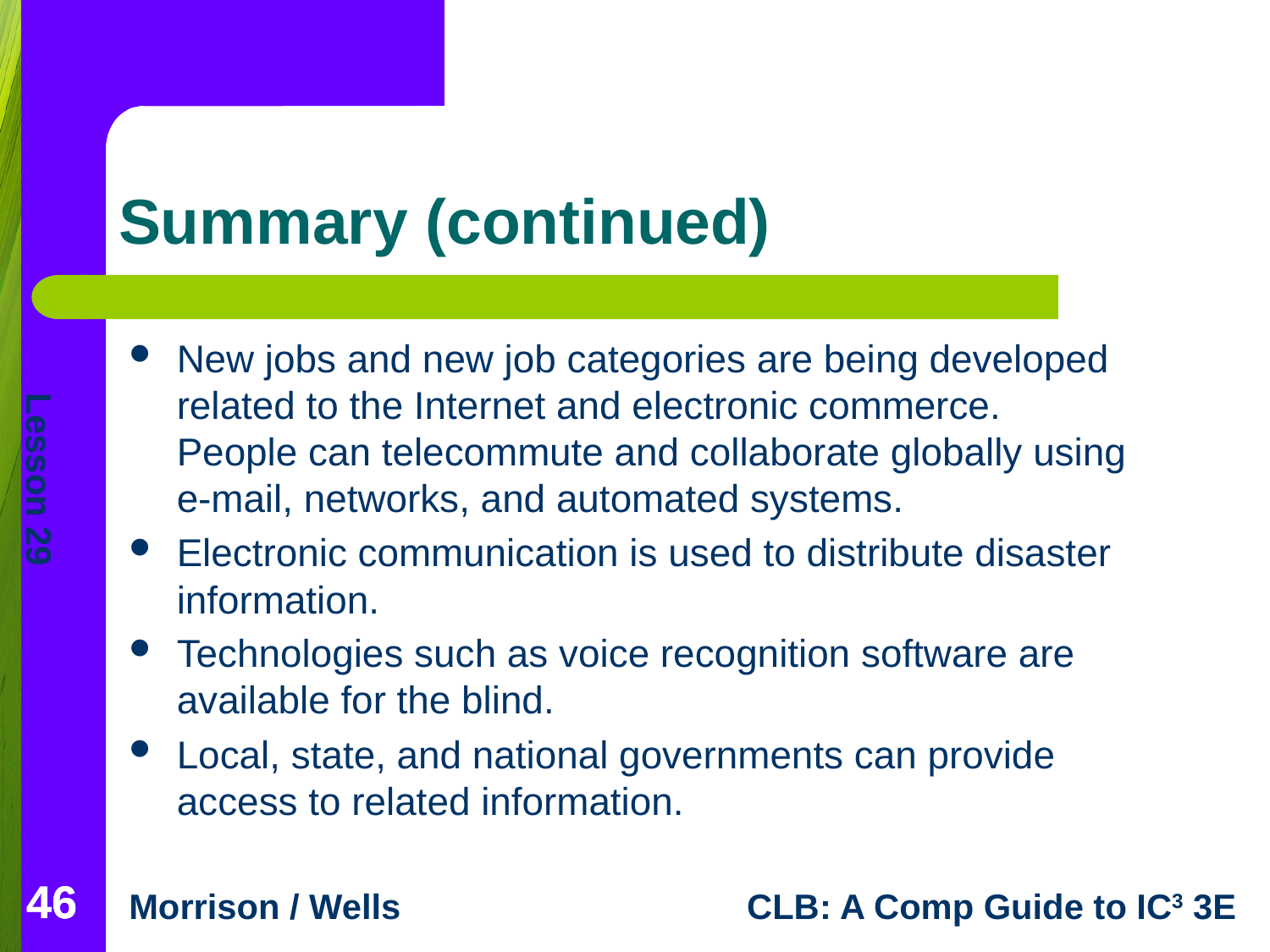

# Summary (continued)
New jobs and new job categories are being developed related to the Internet and electronic commerce. People can telecommute and collaborate globally using e-mail, networks, and automated systems.
Electronic communication is used to distribute disaster information.
Technologies such as voice recognition software are available for the blind.
Local, state, and national governments can provide access to related information.

46
46
46